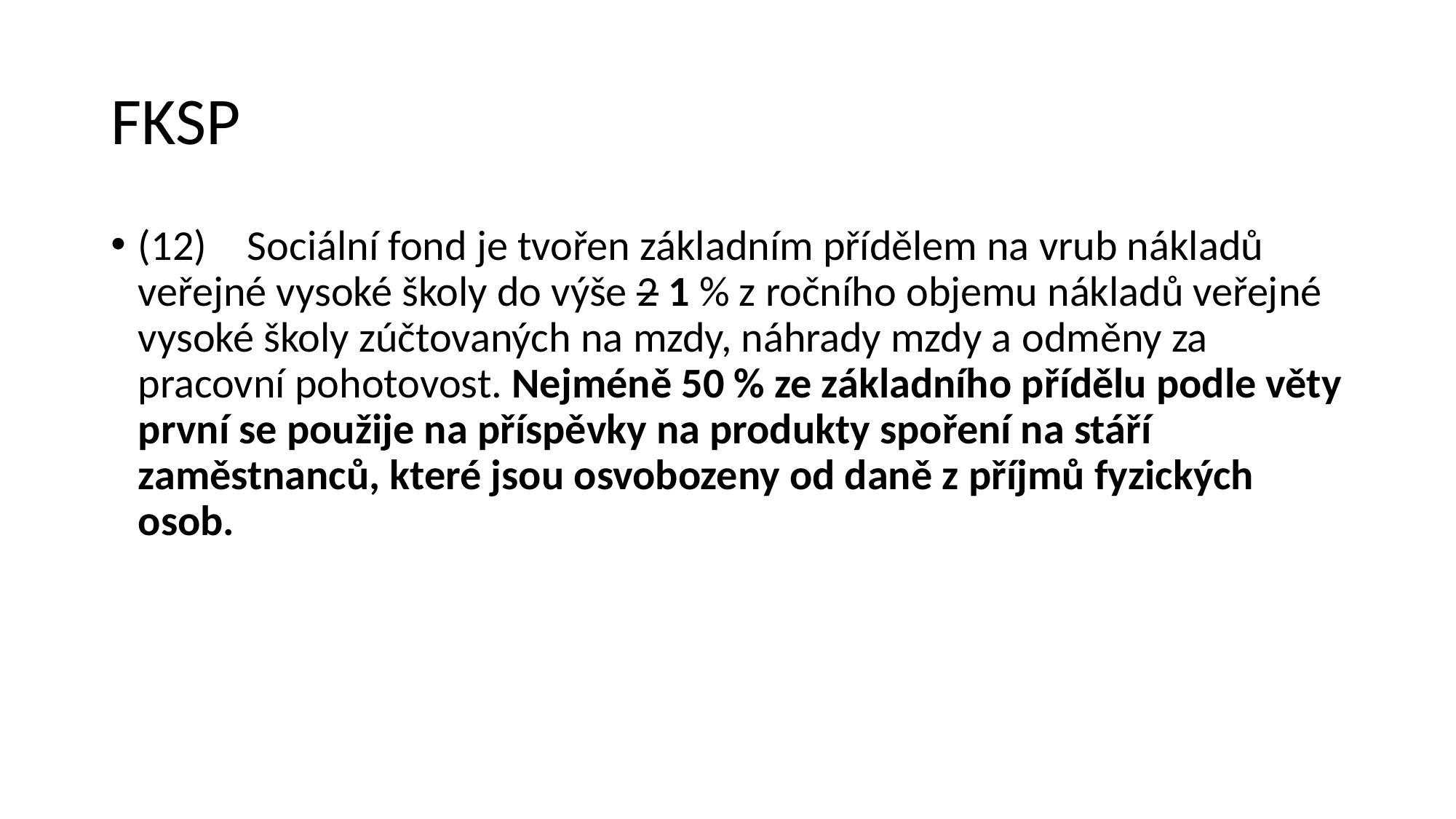

# FKSP
(12)	Sociální fond je tvořen základním přídělem na vrub nákladů veřejné vysoké školy do výše 2 1 % z ročního objemu nákladů veřejné vysoké školy zúčtovaných na mzdy, náhrady mzdy a odměny za pracovní pohotovost. Nejméně 50 % ze základního přídělu podle věty první se použije na příspěvky na produkty spoření na stáří zaměstnanců, které jsou osvobozeny od daně z příjmů fyzických osob.